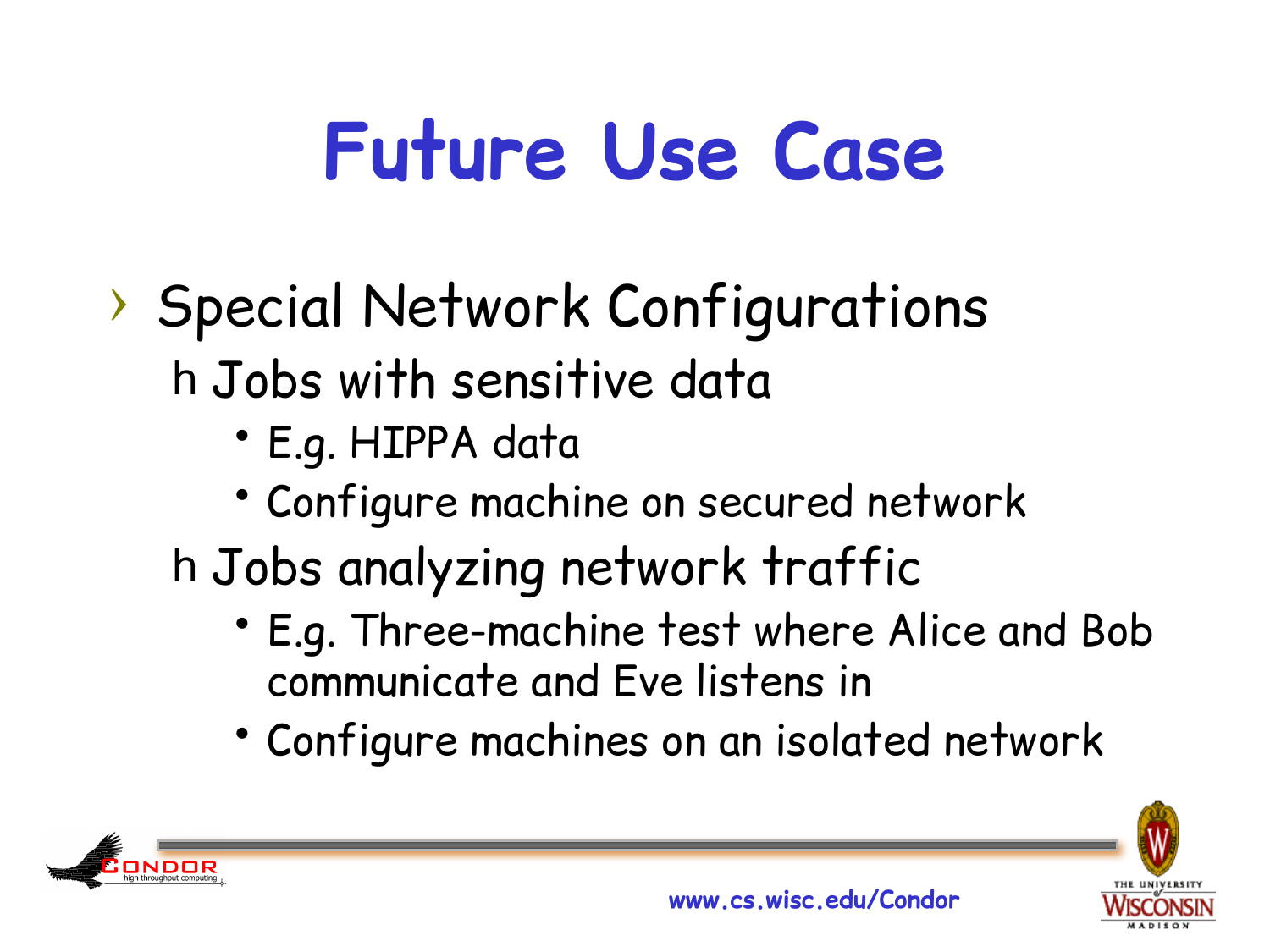

# Future Use Case
Special Network Configurations
Jobs with sensitive data
E.g. HIPPA data
Configure machine on secured network
Jobs analyzing network traffic
E.g. Three-machine test where Alice and Bob communicate and Eve listens in
Configure machines on an isolated network